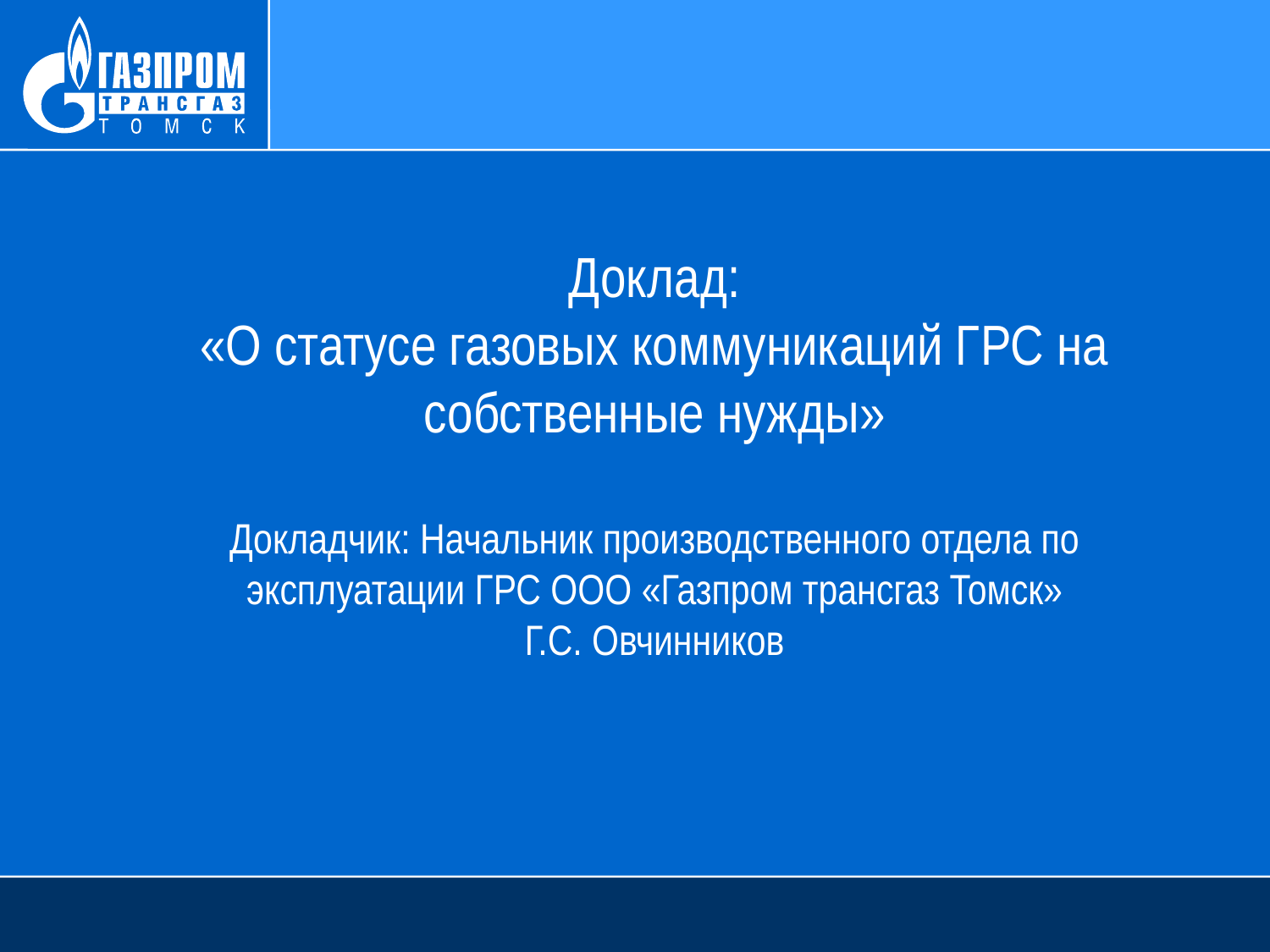

# Доклад: «О статусе газовых коммуникаций ГРС на собственные нужды» Докладчик: Начальник производственного отдела по эксплуатации ГРС ООО «Газпром трансгаз Томск» Г.С. Овчинников